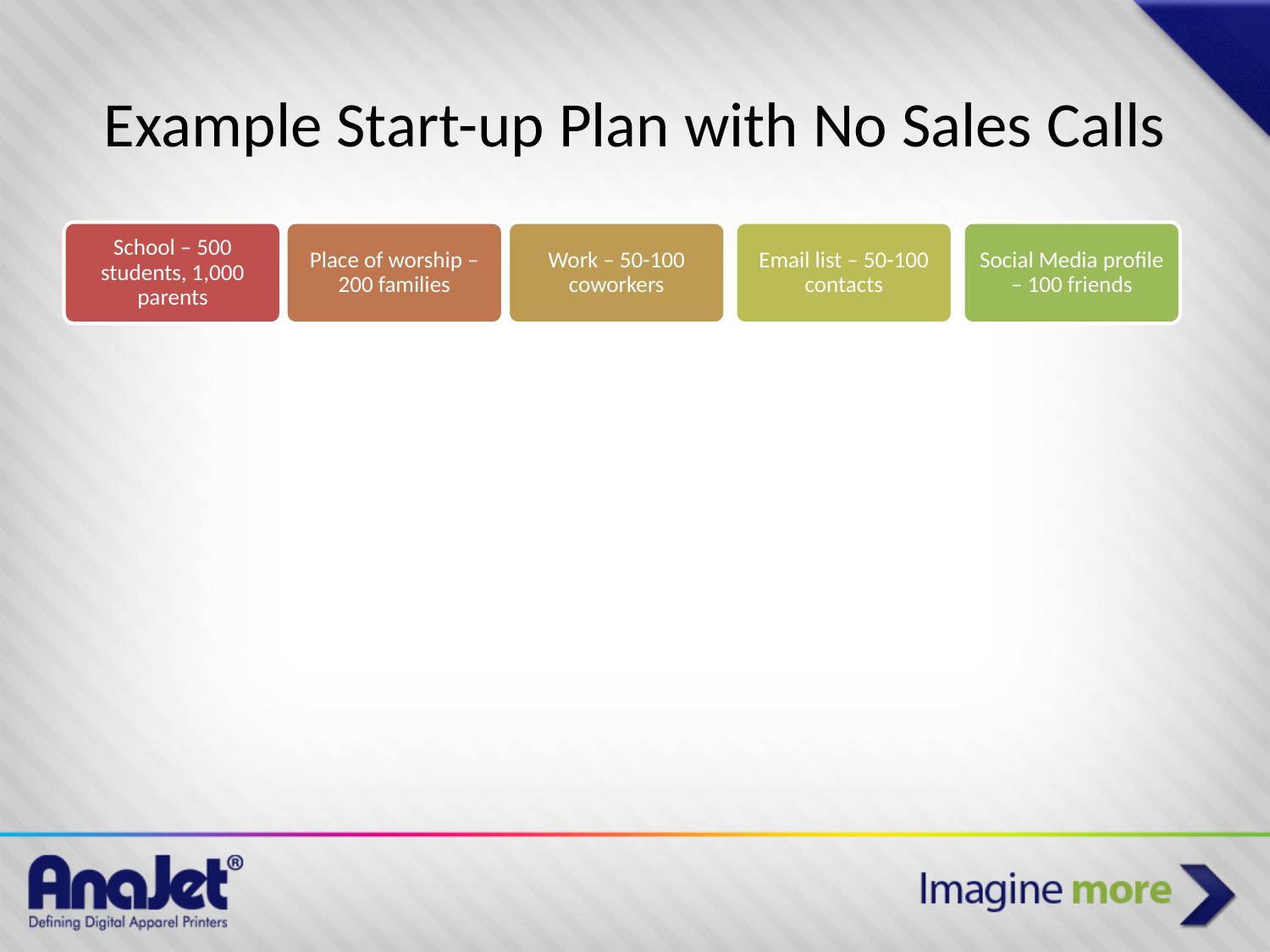

# Example Start-up Plan with No Sales Calls
School – 500 students, 1,000 parents
Place of worship – 200 families
Work – 50-100 coworkers
Email list – 50-100 contacts
Social Media profile – 100 friends